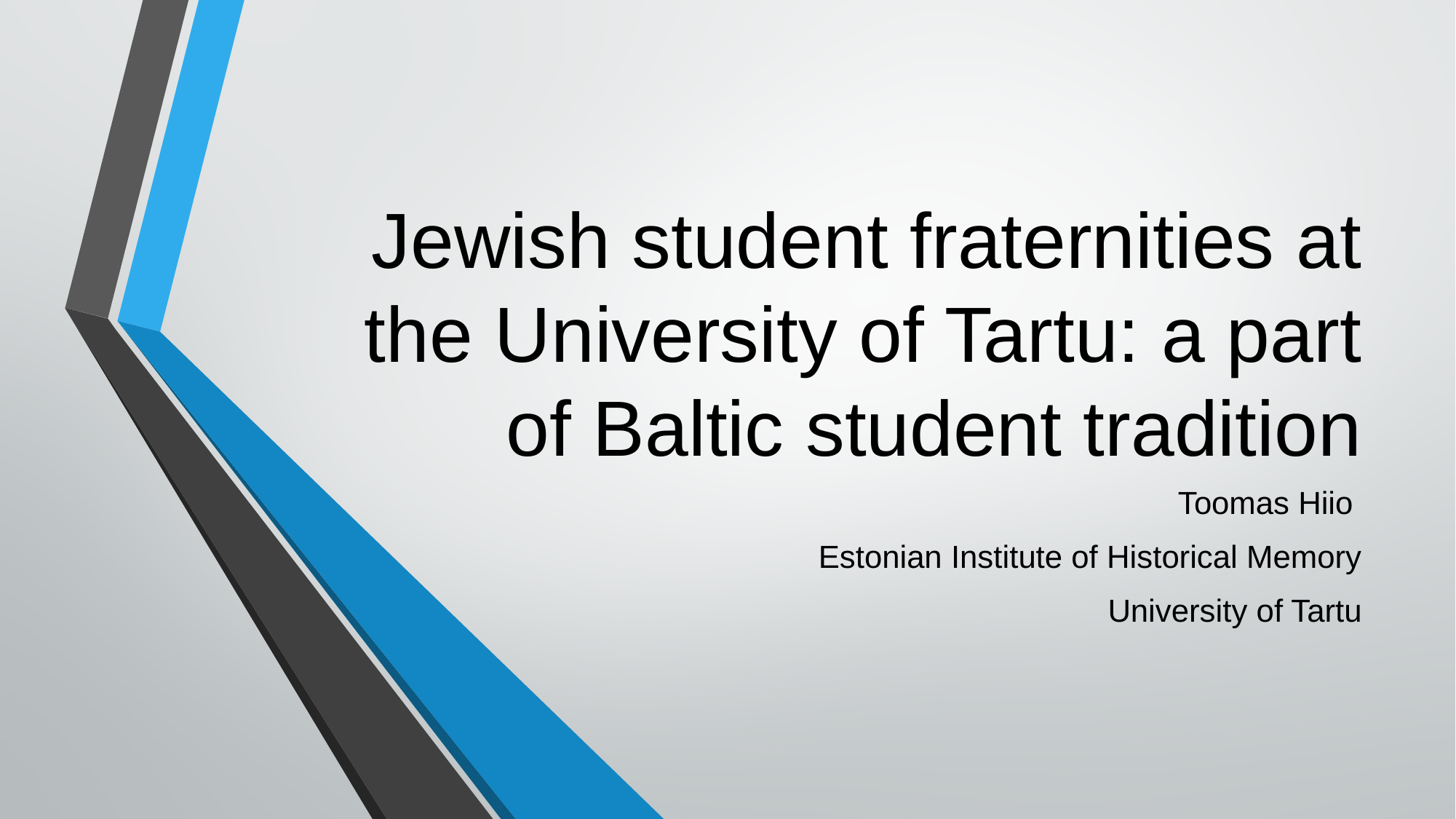

# Jewish student fraternities at the University of Tartu: a part of Baltic student tradition
Toomas Hiio
Estonian Institute of Historical Memory
University of Tartu